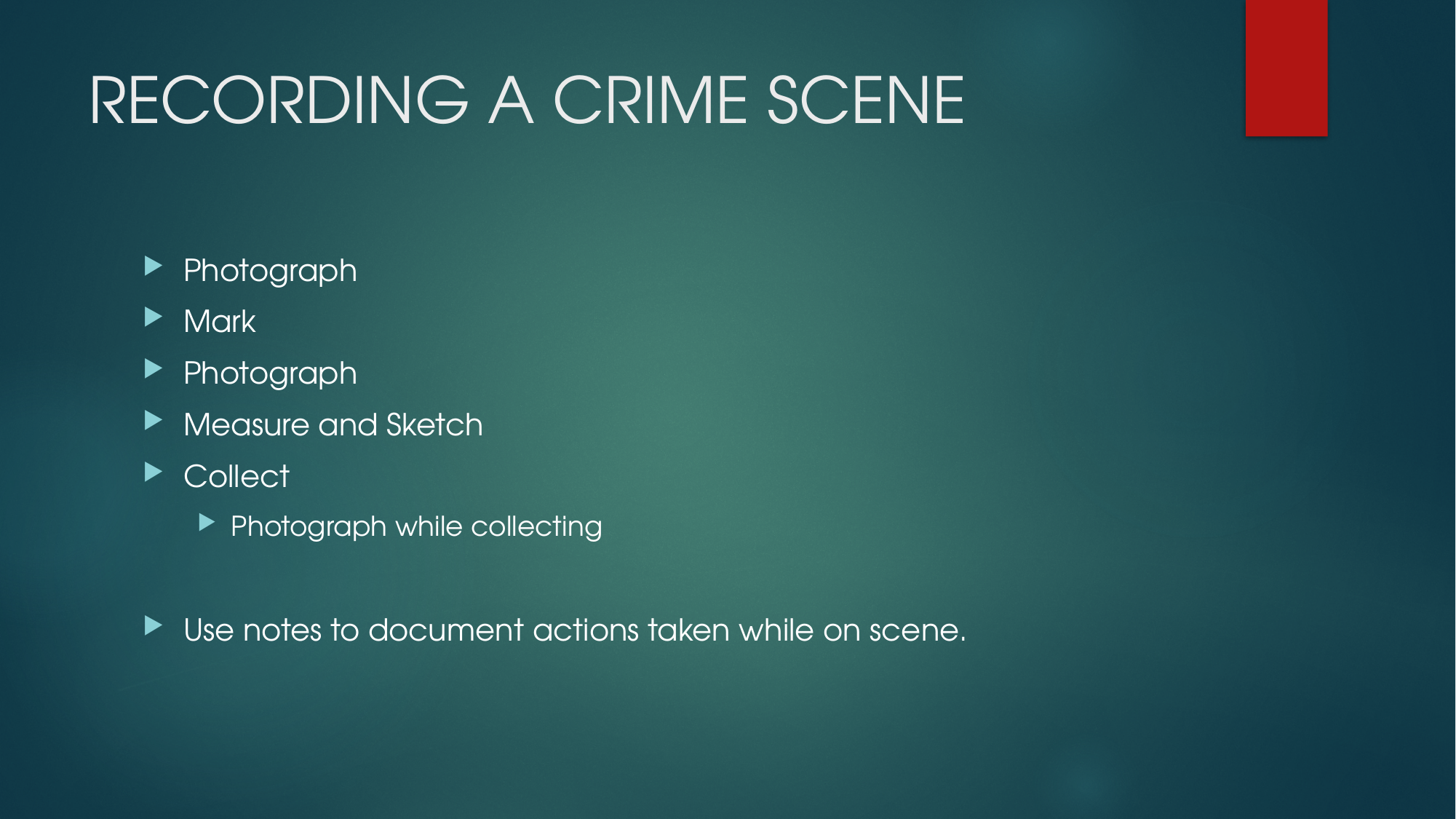

# RECORDING A CRIME SCENE
Photograph
Mark
Photograph
Measure and Sketch
Collect
Photograph while collecting

Use notes to document actions taken while on scene.